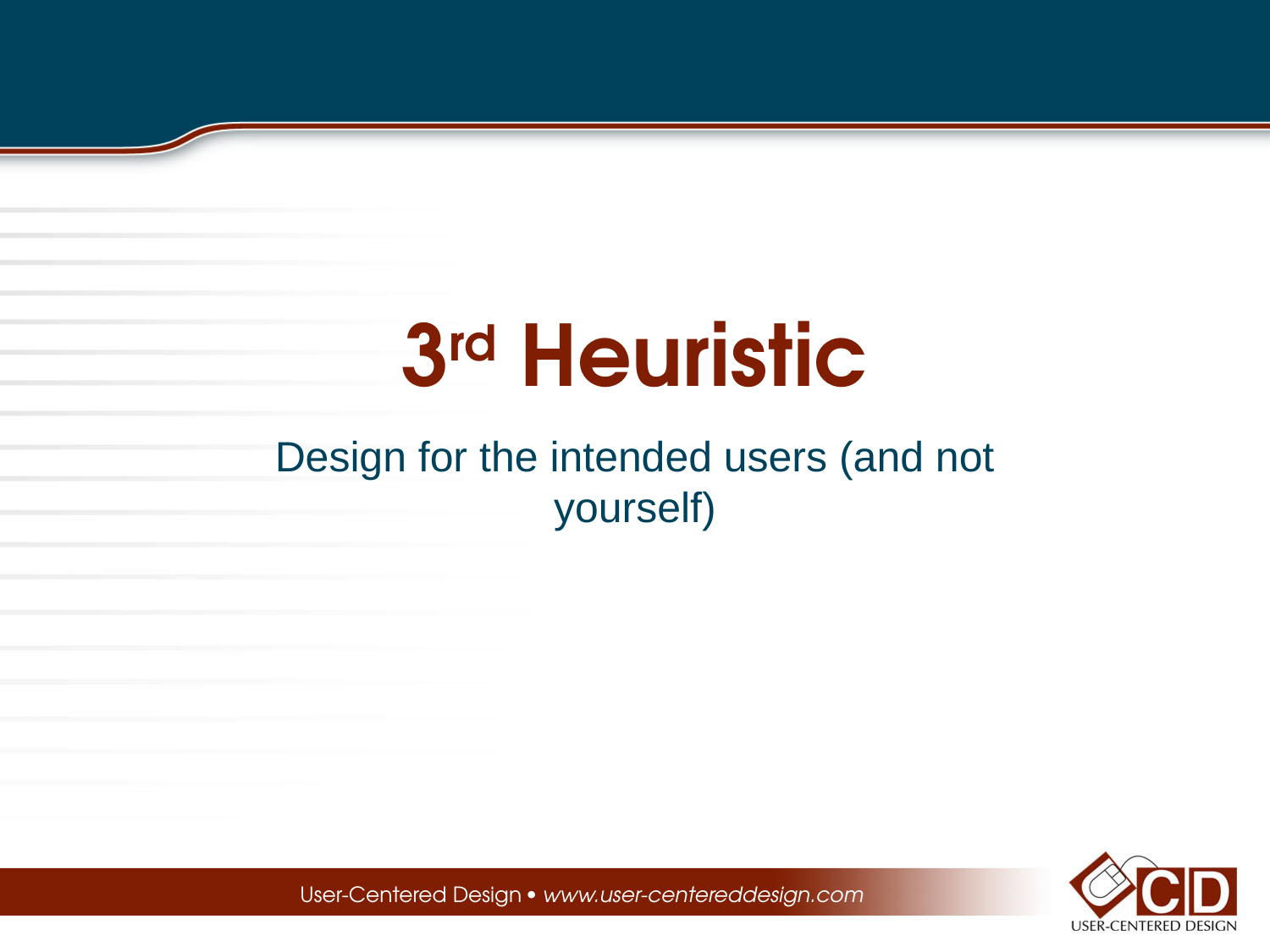

# 3rd Heuristic
Design for the intended users (and not yourself)
User-Centered Design • www.user-centereddesign.com